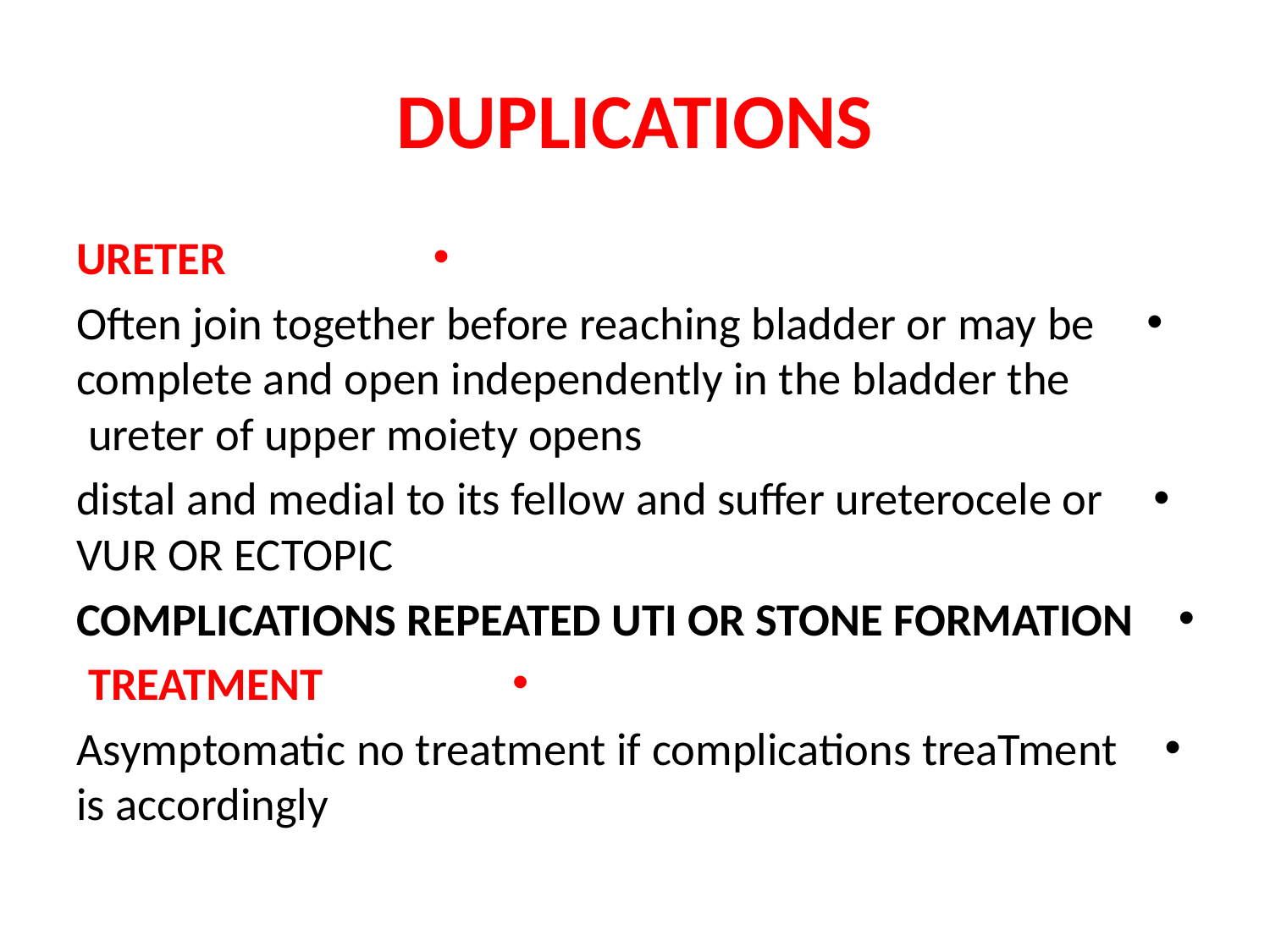

# DUPLICATIONS
URETER
Often join together before reaching bladder or may be complete and open independently in the bladder the ureter of upper moiety opens
distal and medial to its fellow and suffer ureterocele or VUR OR ECTOPIC
COMPLICATIONS REPEATED UTI OR STONE FORMATION
TREATMENT
Asymptomatic no treatment if complications treaTment is accordingly